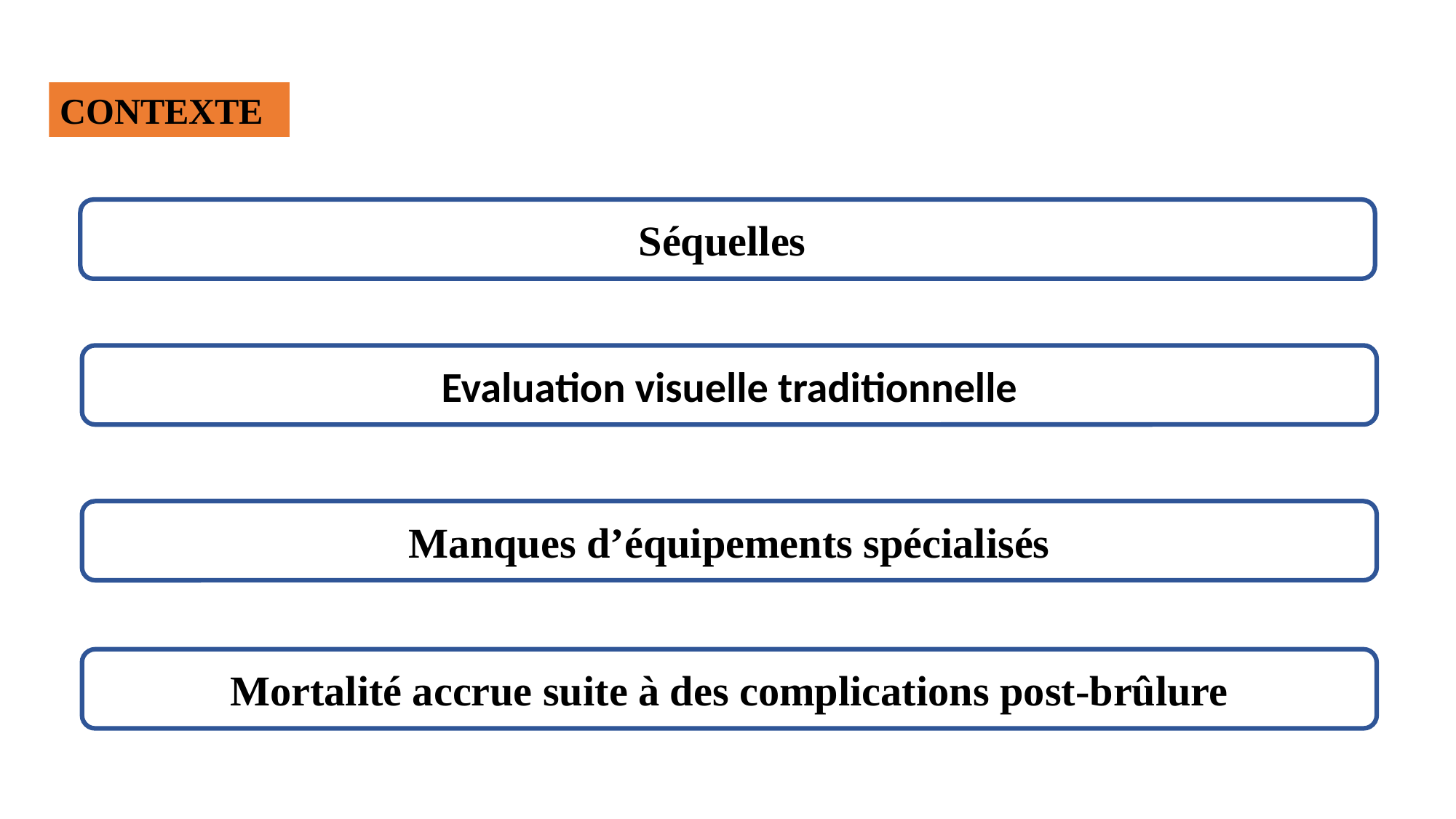

CONTEXTE
Séquelles
Evaluation visuelle traditionnelle
Manques d’équipements spécialisés
Mortalité accrue suite à des complications post-brûlure